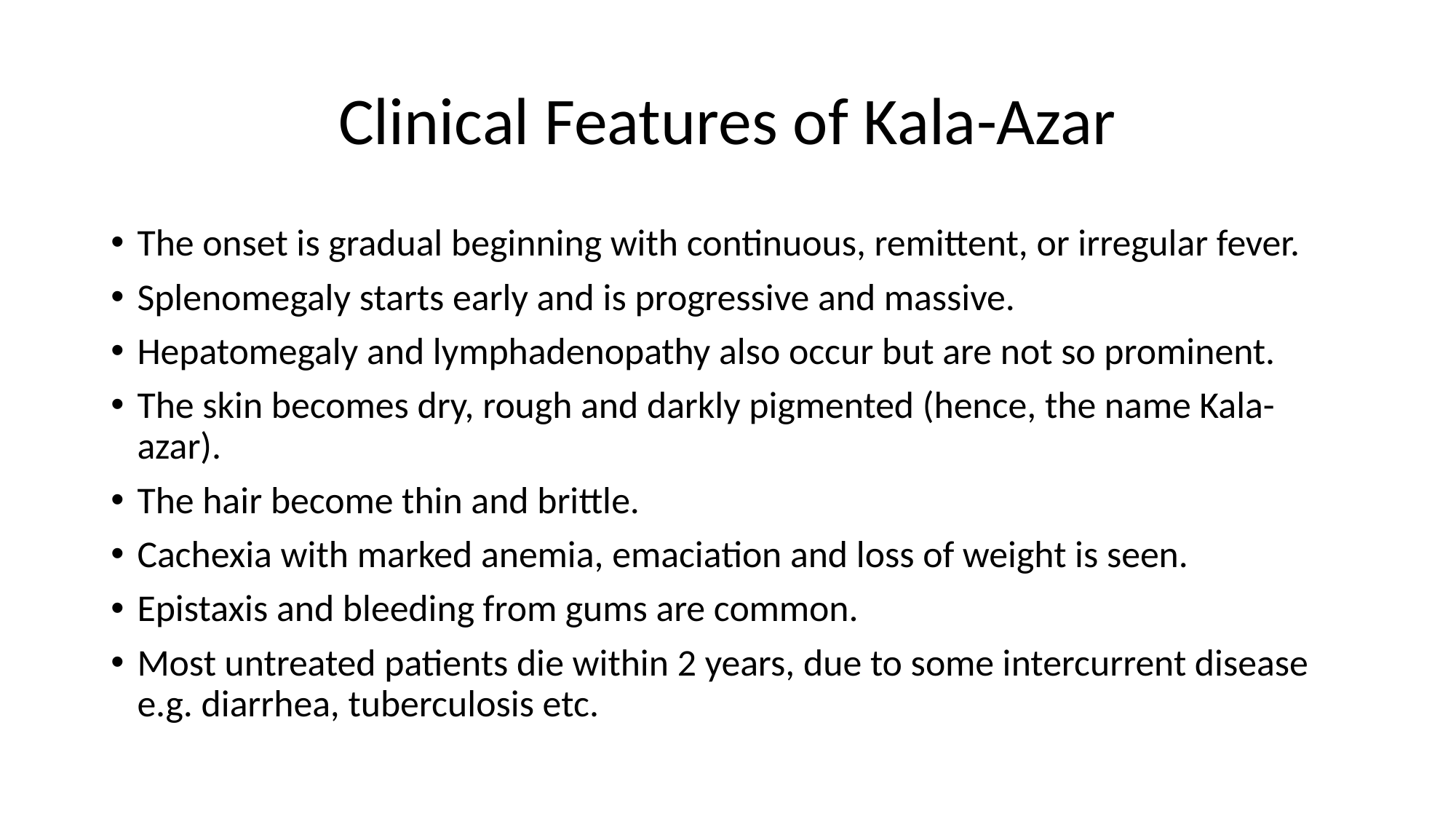

# Clinical Features of Kala-Azar
The onset is gradual beginning with continuous, remittent, or irregular fever.
Splenomegaly starts early and is progressive and massive.
Hepatomegaly and lymphadenopathy also occur but are not so prominent.
The skin becomes dry, rough and darkly pigmented (hence, the name Kala-azar).
The hair become thin and brittle.
Cachexia with marked anemia, emaciation and loss of weight is seen.
Epistaxis and bleeding from gums are common.
Most untreated patients die within 2 years, due to some intercurrent disease e.g. diarrhea, tuberculosis etc.